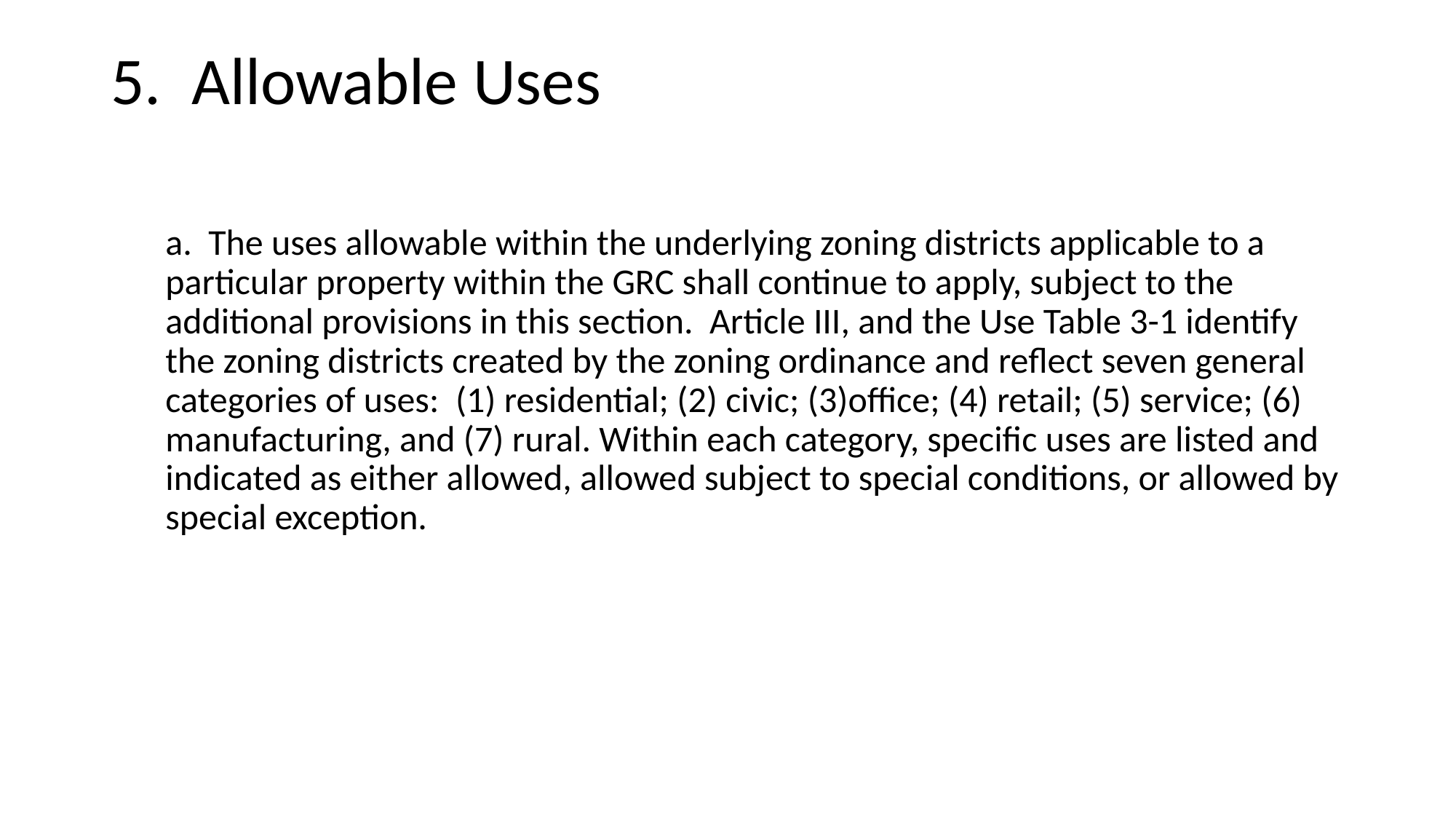

# 5.  Allowable Uses
a.  The uses allowable within the underlying zoning districts applicable to a particular property within the GRC shall continue to apply, subject to the additional provisions in this section.  Article III, and the Use Table 3-1 identify the zoning districts created by the zoning ordinance and reflect seven general categories of uses:  (1) residential; (2) civic; (3)office; (4) retail; (5) service; (6) manufacturing, and (7) rural. Within each category, specific uses are listed and indicated as either allowed, allowed subject to special conditions, or allowed by special exception.